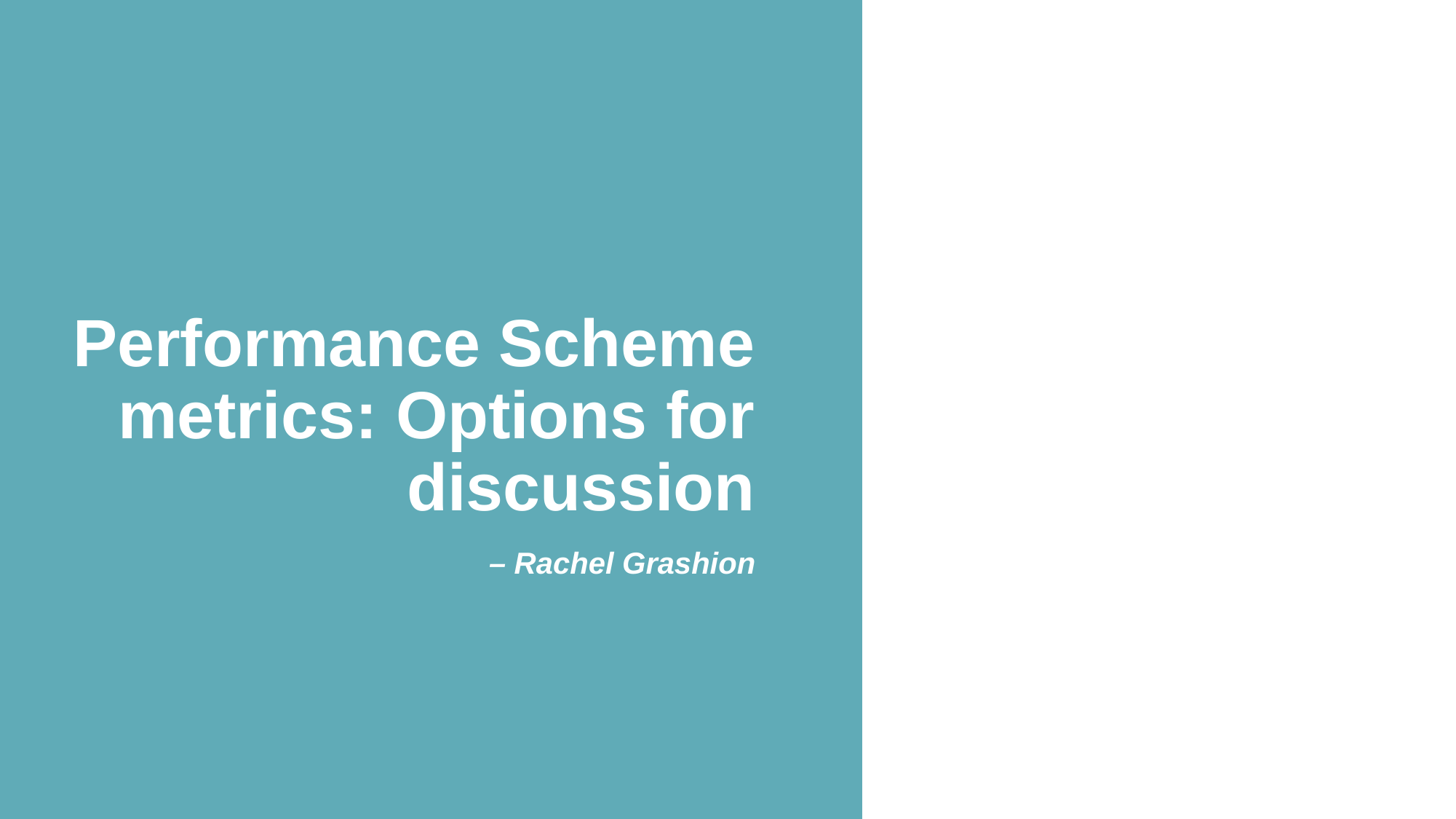

Performance Scheme metrics: Options for discussion
– Rachel Grashion